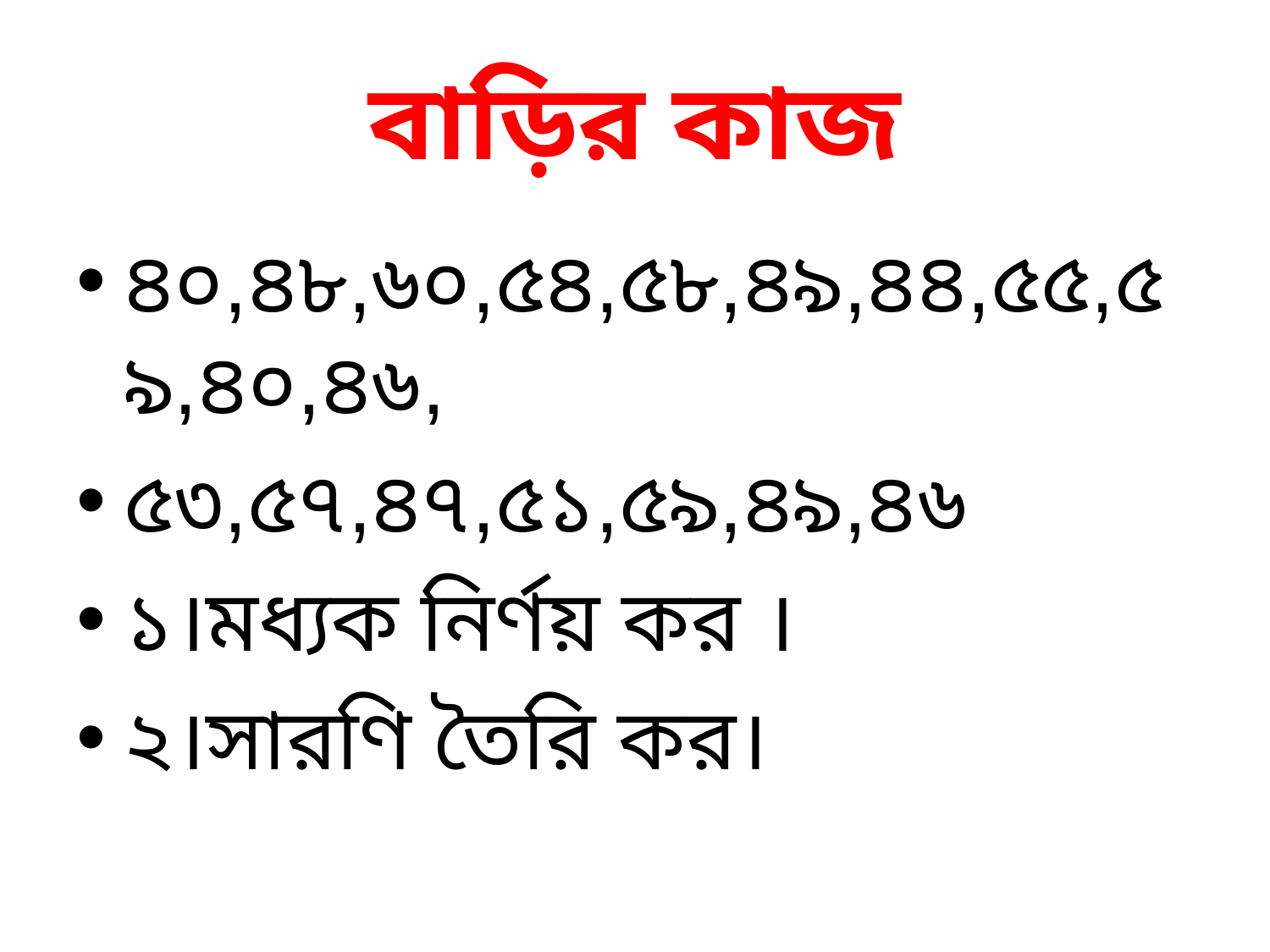

# বাড়ির কাজ
৪০,৪৮,৬০,৫৪,৫৮,৪৯,৪৪,৫৫,৫৯,৪০,৪৬,
৫৩,৫৭,৪৭,৫১,৫৯,৪৯,৪৬
১।মধ্যক নির্ণয় কর ।
২।সারণি তৈরি কর।